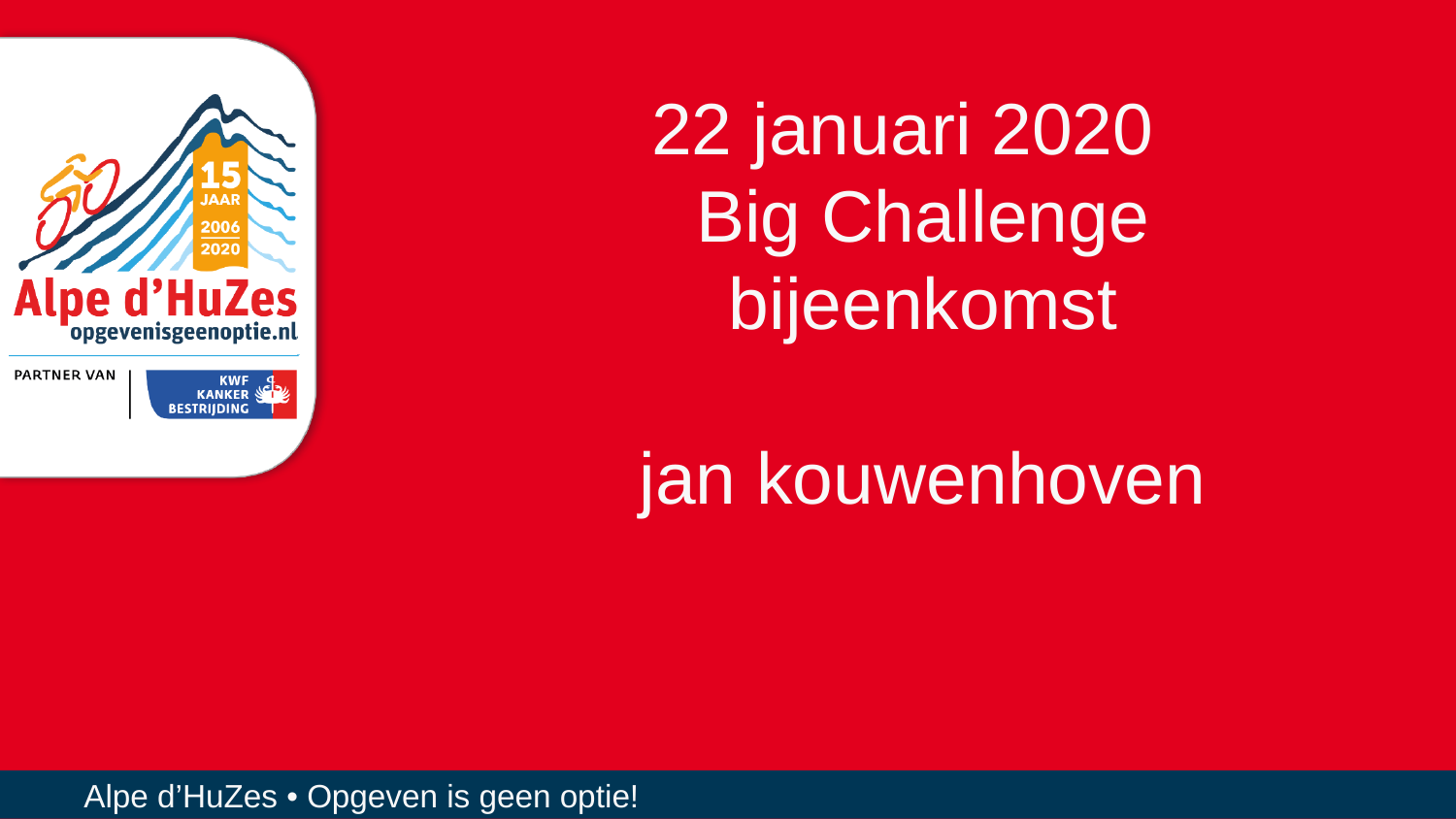

# 22 januari 2020 Big Challenge bijeenkomst jan kouwenhoven